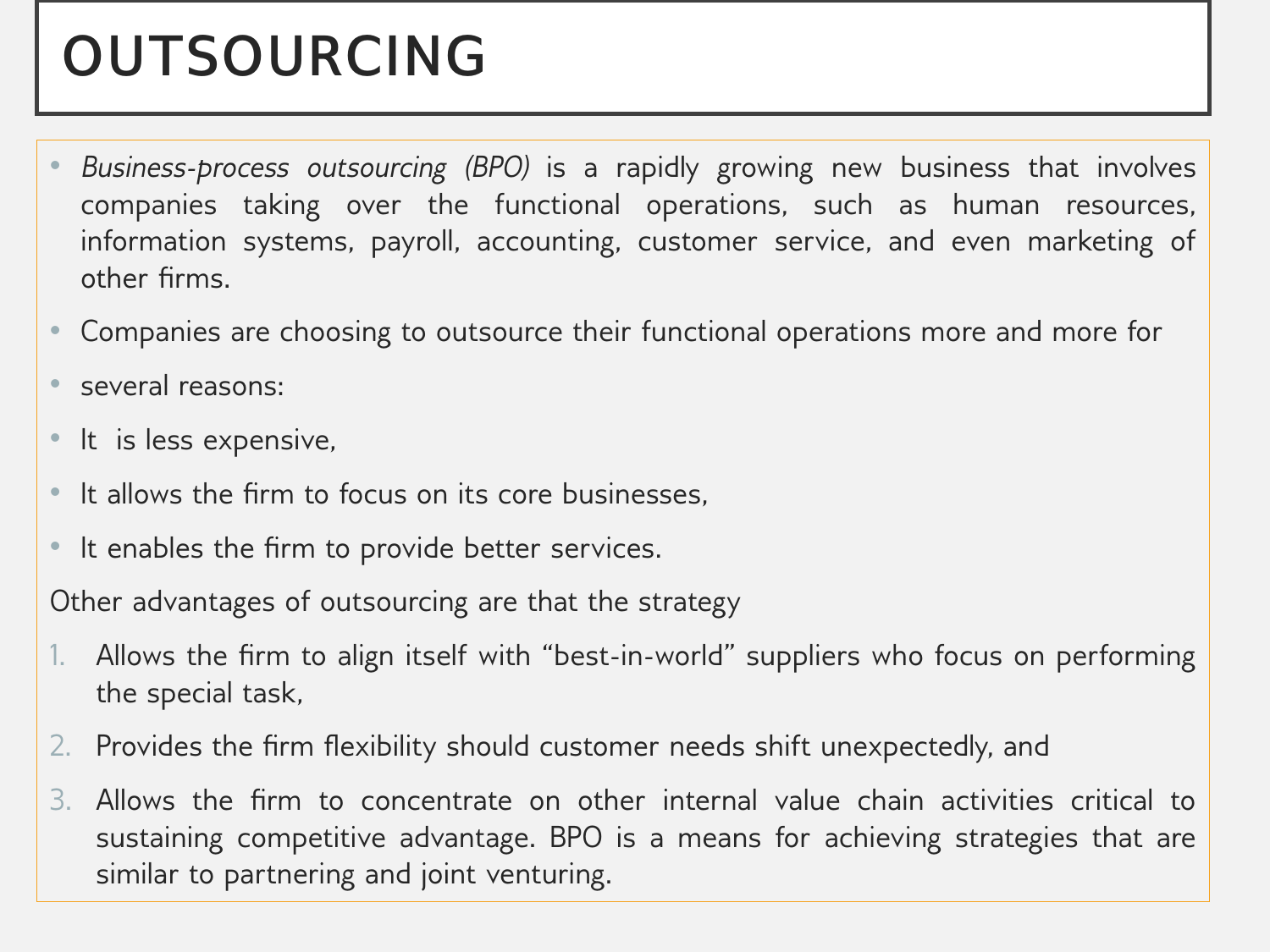

# Outsourcing
Business-process outsourcing (BPO) is a rapidly growing new business that involves companies taking over the functional operations, such as human resources, information systems, payroll, accounting, customer service, and even marketing of other firms.
Companies are choosing to outsource their functional operations more and more for
several reasons:
It  is less expensive,
It allows the firm to focus on its core businesses,
It enables the firm to provide better services.
Other advantages of outsourcing are that the strategy
Allows the firm to align itself with “best-in-world” suppliers who focus on performing the special task,
Provides the firm flexibility should customer needs shift unexpectedly, and
Allows the firm to concentrate on other internal value chain activities critical to sustaining competitive advantage. BPO is a means for achieving strategies that are similar to partnering and joint venturing.